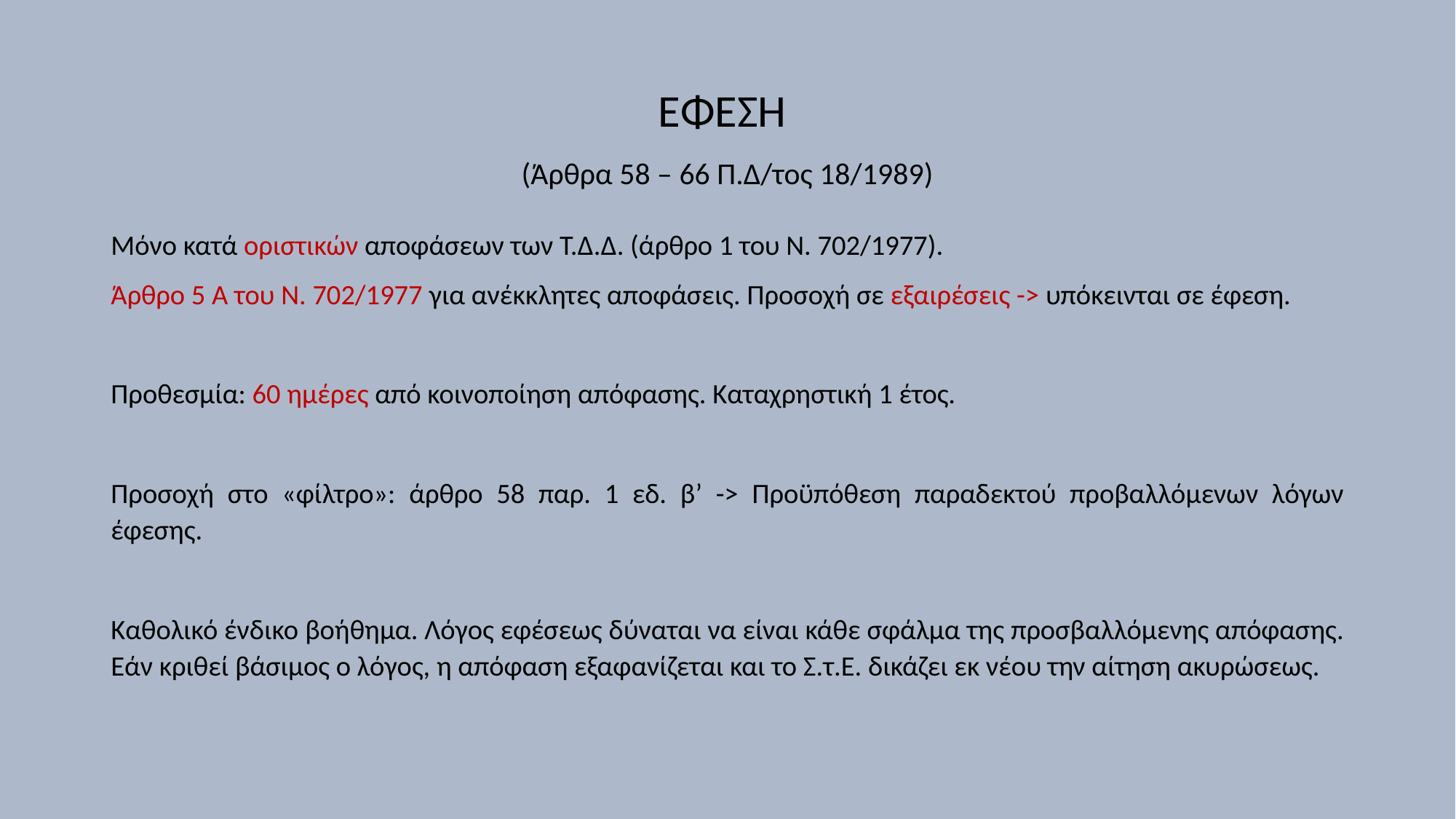

# ΕΦΕΣΗ (Άρθρα 58 – 66 Π.Δ/τος 18/1989)
Μόνο κατά οριστικών αποφάσεων των Τ.Δ.Δ. (άρθρο 1 του Ν. 702/1977).
Άρθρο 5 Α του Ν. 702/1977 για ανέκκλητες αποφάσεις. Προσοχή σε εξαιρέσεις -> υπόκεινται σε έφεση.

Προθεσμία: 60 ημέρες από κοινοποίηση απόφασης. Καταχρηστική 1 έτος.

Προσοχή στο «φίλτρο»: άρθρο 58 παρ. 1 εδ. β’ -> Προϋπόθεση παραδεκτού προβαλλόμενων λόγων έφεσης.

Καθολικό ένδικο βοήθημα. Λόγος εφέσεως δύναται να είναι κάθε σφάλμα της προσβαλλόμενης απόφασης. Εάν κριθεί βάσιμος ο λόγος, η απόφαση εξαφανίζεται και το Σ.τ.Ε. δικάζει εκ νέου την αίτηση ακυρώσεως.